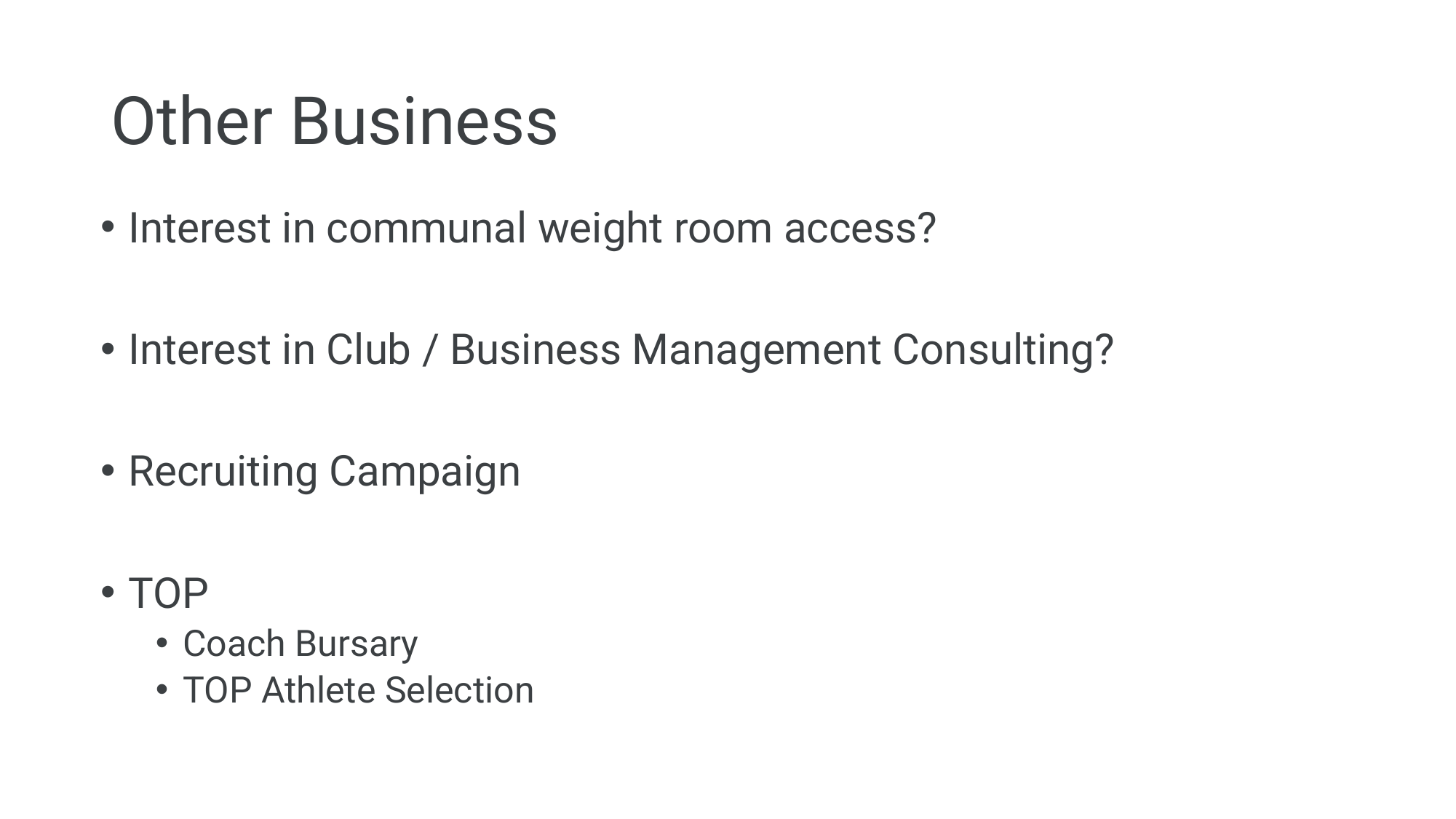

# Other Business
Interest in communal weight room access?

Interest in Club / Business Management Consulting?

Recruiting Campaign

TOP
Coach Bursary
TOP Athlete Selection